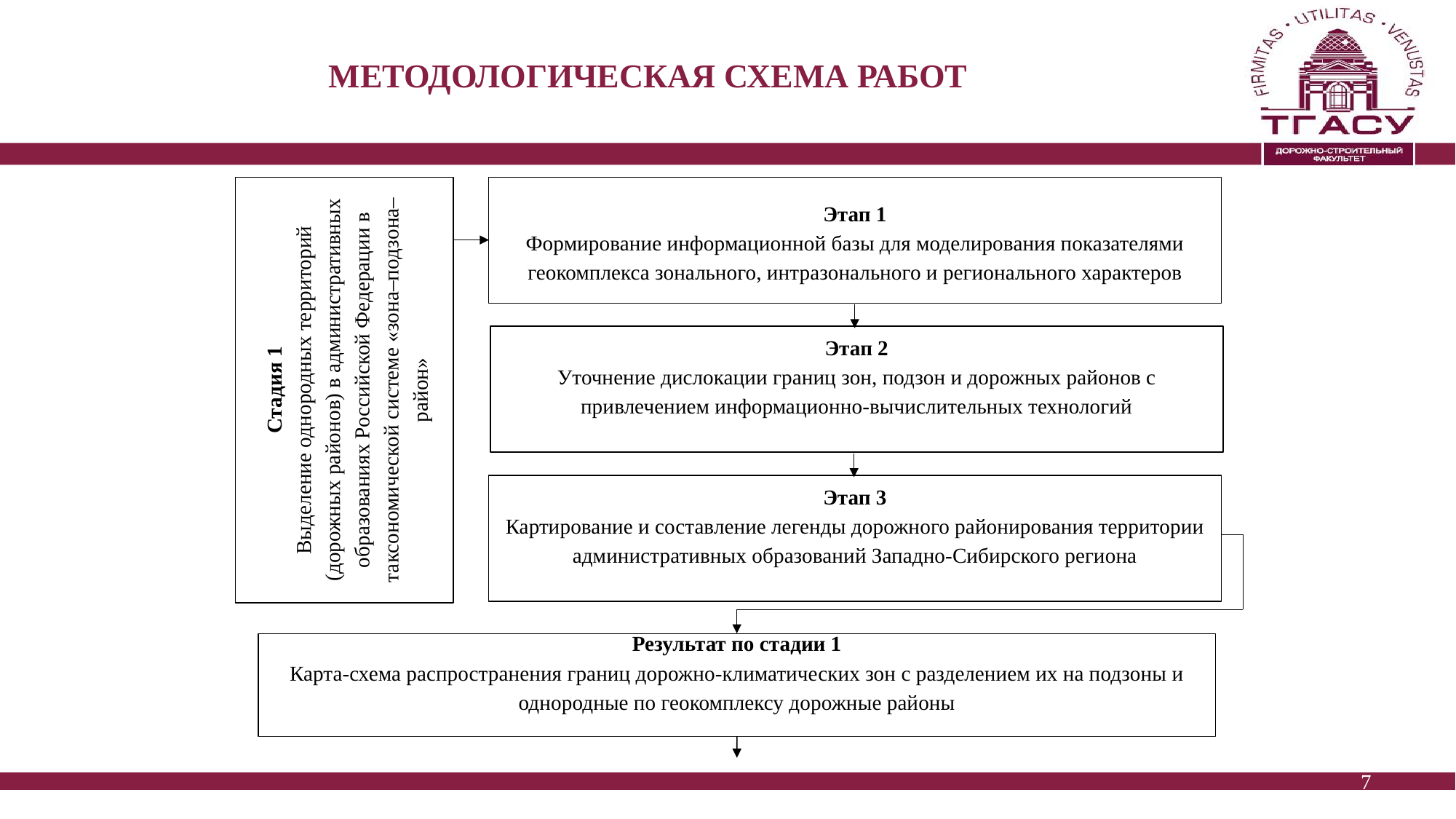

# МЕТОДОЛОГИческая схема работ

Стадия 1
Выделение однородных территорий (дорожных районов) в административных образованиях Российской Федерации в таксономической системе «зона–подзона–район»
Этап 1
Формирование информационной базы для моделирования показателями геокомплекса зонального, интразонального и регионального характеров
Этап 2
Уточнение дислокации границ зон, подзон и дорожных районов с привлечением информационно-вычислительных технологий

Этап 3
Картирование и составление легенды дорожного районирования территории административных образований Западно-Сибирского региона

Результат по стадии 1
Карта-схема распространения границ дорожно-климатических зон с разделением их на подзоны и однородные по геокомплексу дорожные районы

7